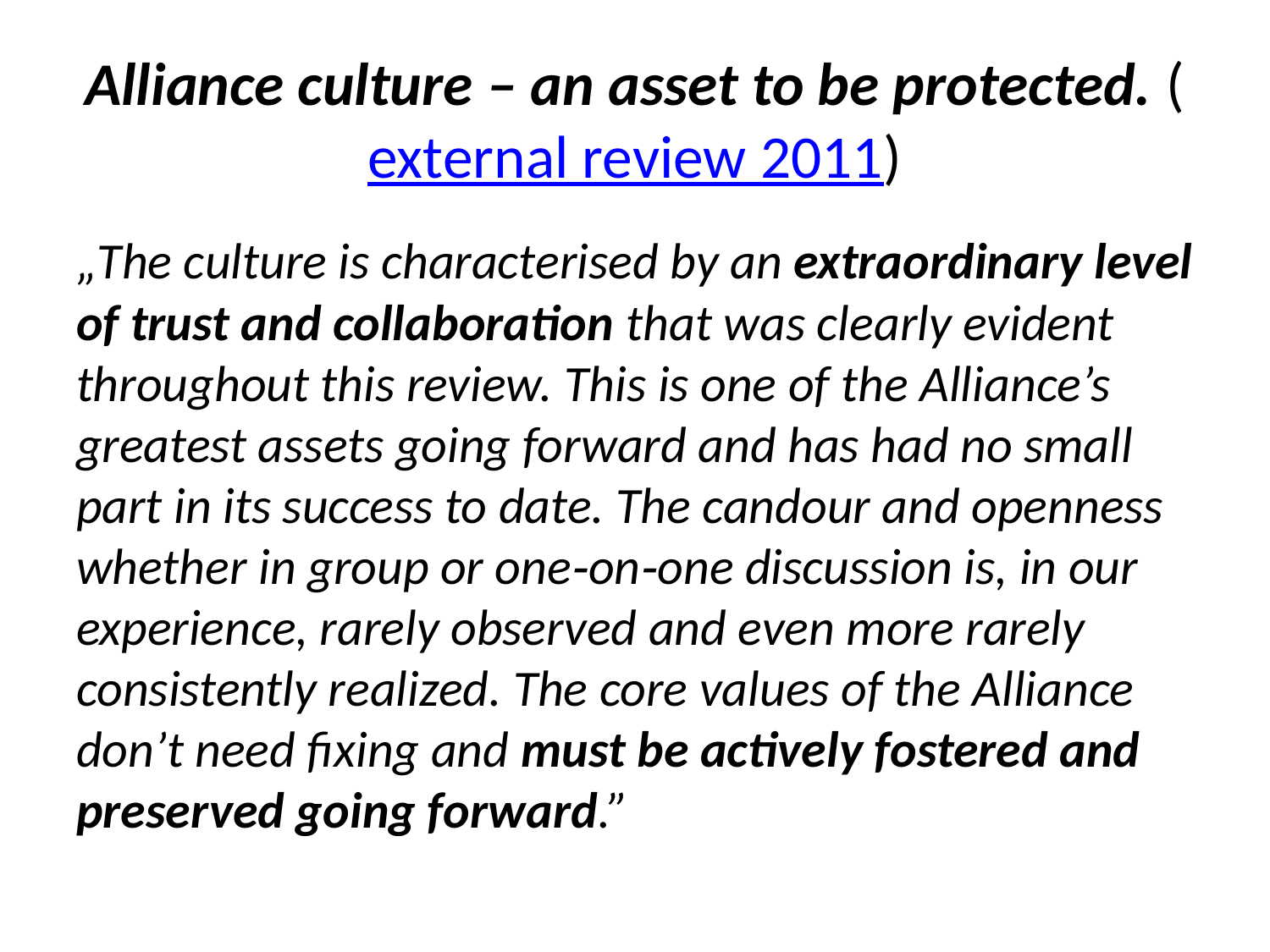

# Alliance culture – an asset to be protected. (external review 2011)
„The culture is characterised by an extraordinary level of trust and collaboration that was clearly evident throughout this review. This is one of the Alliance’s greatest assets going forward and has had no small part in its success to date. The candour and openness whether in group or one‐on‐one discussion is, in our experience, rarely observed and even more rarely consistently realized. The core values of the Alliance don’t need fixing and must be actively fostered and preserved going forward.”